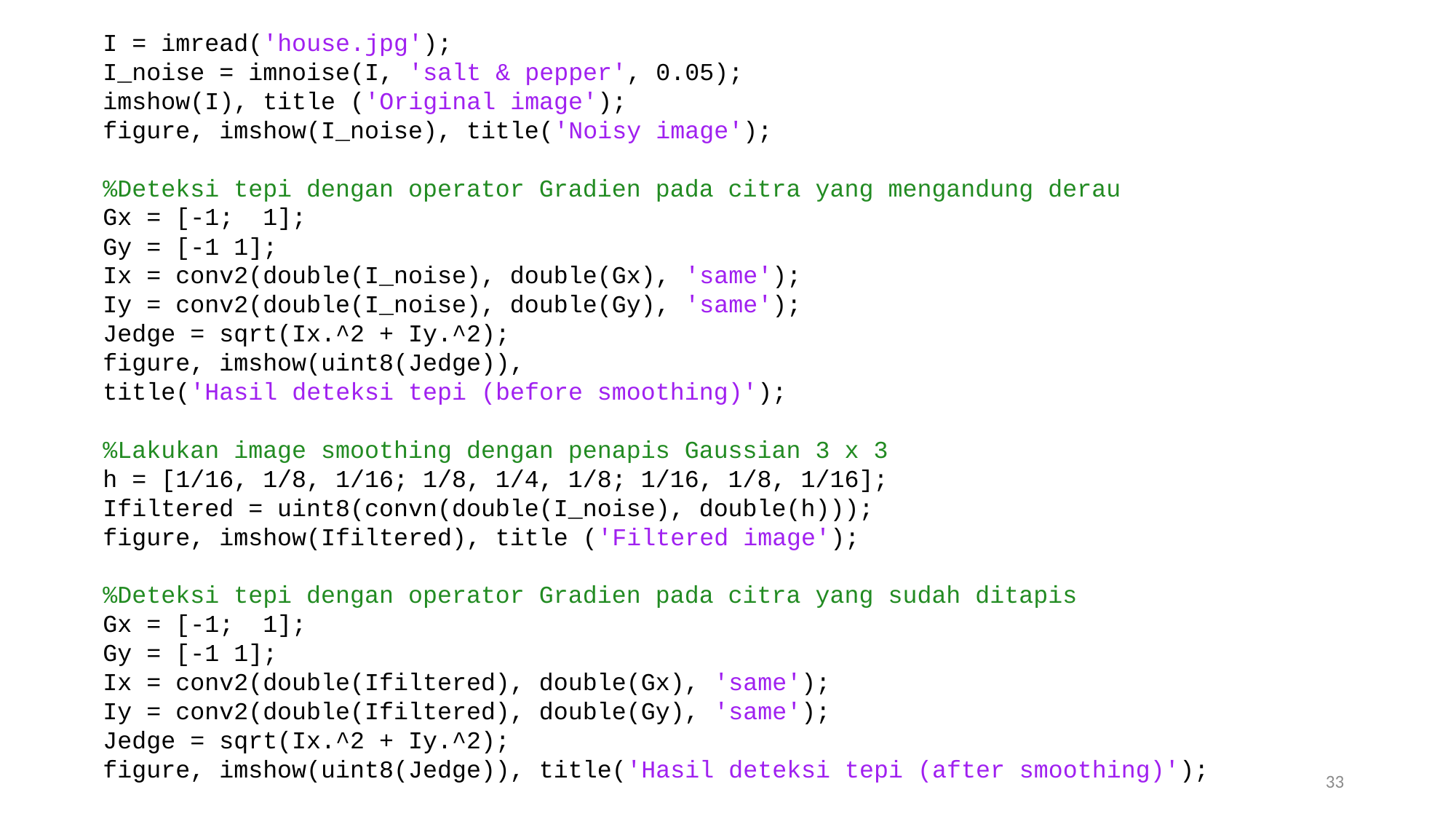

I = imread('house.jpg');
I_noise = imnoise(I, 'salt & pepper', 0.05);
imshow(I), title ('Original image');
figure, imshow(I_noise), title('Noisy image');

%Deteksi tepi dengan operator Gradien pada citra yang mengandung derau
Gx = [-1;  1];
Gy = [-1 1];
Ix = conv2(double(I_noise), double(Gx), 'same');
Iy = conv2(double(I_noise), double(Gy), 'same');
Jedge = sqrt(Ix.^2 + Iy.^2);
figure, imshow(uint8(Jedge)),
title('Hasil deteksi tepi (before smoothing)');

%Lakukan image smoothing dengan penapis Gaussian 3 x 3
h = [1/16, 1/8, 1/16; 1/8, 1/4, 1/8; 1/16, 1/8, 1/16];
Ifiltered = uint8(convn(double(I_noise), double(h)));
figure, imshow(Ifiltered), title ('Filtered image');

%Deteksi tepi dengan operator Gradien pada citra yang sudah ditapis
Gx = [-1;  1];
Gy = [-1 1];
Ix = conv2(double(Ifiltered), double(Gx), 'same');
Iy = conv2(double(Ifiltered), double(Gy), 'same');
Jedge = sqrt(Ix.^2 + Iy.^2);
figure, imshow(uint8(Jedge)), title('Hasil deteksi tepi (after smoothing)');
33